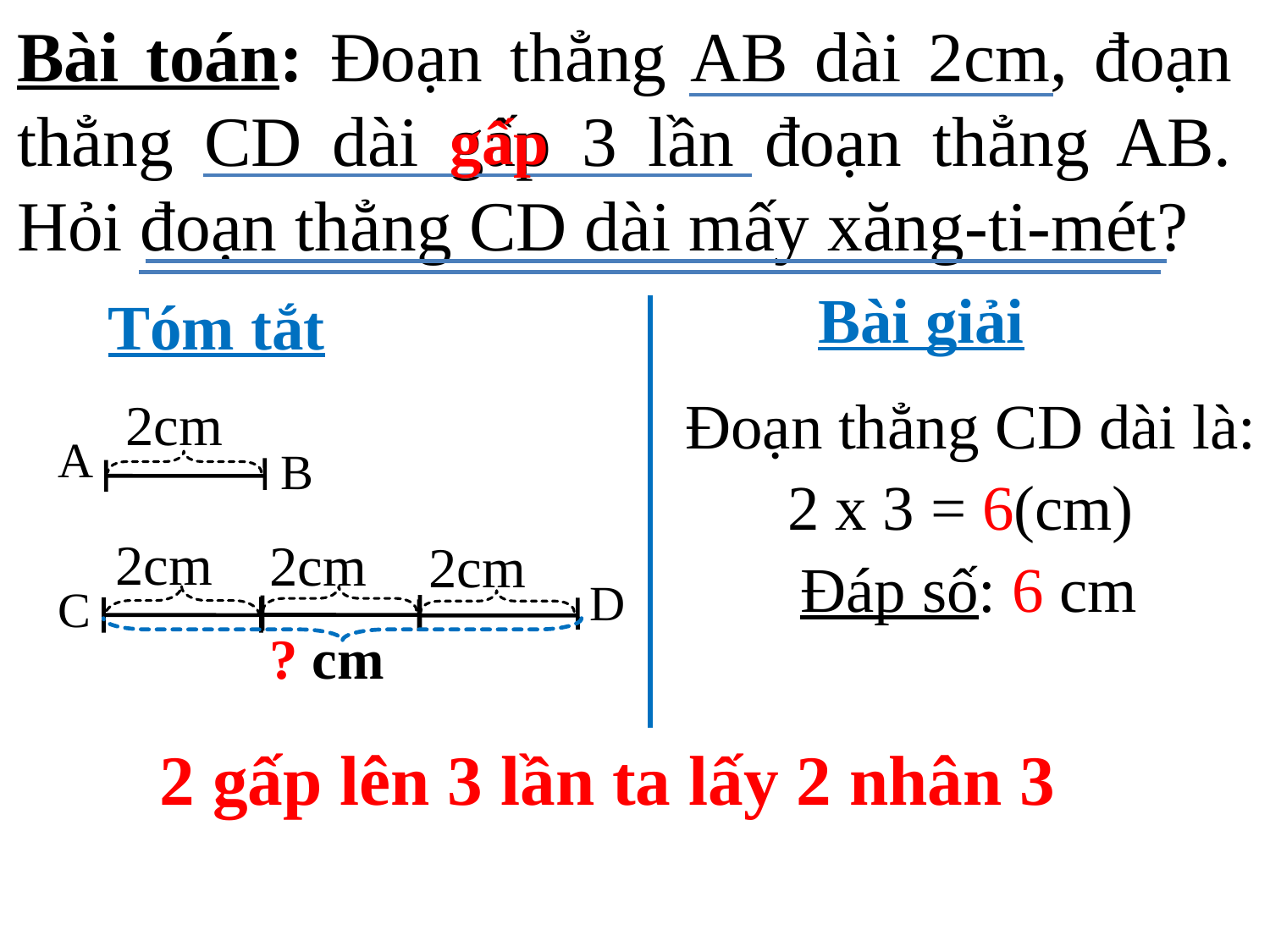

Bài toán: Đoạn thẳng AB dài 2cm, đoạn thẳng CD dài gấp 3 lần đoạn thẳng AB. Hỏi đoạn thẳng CD dài mấy xăng-ti-mét?
gấp
Bài giải
Tóm tắt
Đoạn thẳng CD dài là:
2cm

A
B
2 x 3 = 6(cm)

2cm

2cm

2cm

Đáp số: 6 cm
D
C
? cm
2 gấp lên 3 lần ta lấy 2 nhân 3